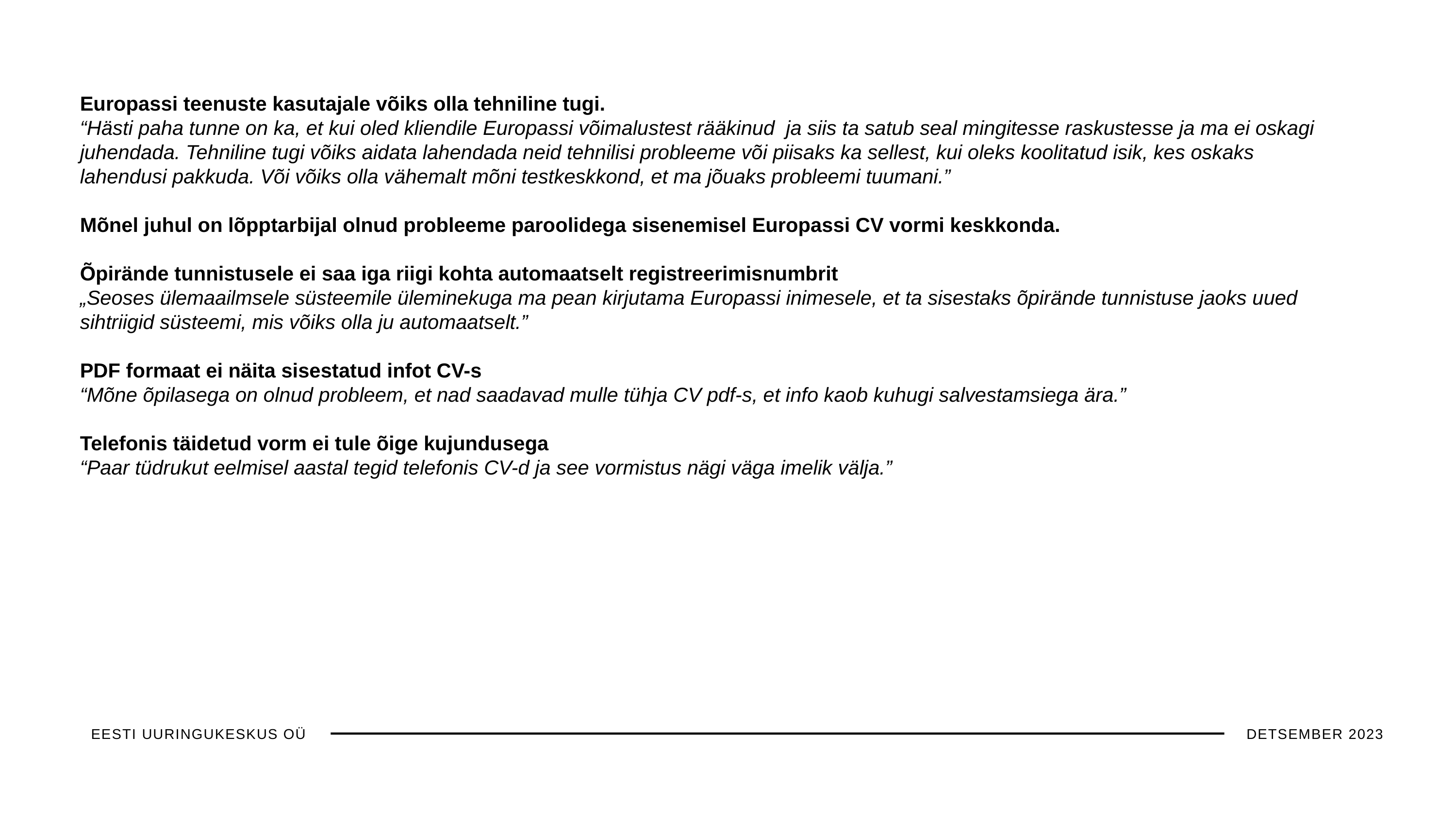

Europassi teenuste kasutajale võiks olla tehniline tugi.
“Hästi paha tunne on ka, et kui oled kliendile Europassi võimalustest rääkinud  ja siis ta satub seal mingitesse raskustesse ja ma ei oskagi juhendada. Tehniline tugi võiks aidata lahendada neid tehnilisi probleeme või piisaks ka sellest, kui oleks koolitatud isik, kes oskaks lahendusi pakkuda. Või võiks olla vähemalt mõni testkeskkond, et ma jõuaks probleemi tuumani.”

Mõnel juhul on lõpptarbijal olnud probleeme paroolidega sisenemisel Europassi CV vormi keskkonda.

Õpirände tunnistusele ei saa iga riigi kohta automaatselt registreerimisnumbrit
„Seoses ülemaailmsele süsteemile üleminekuga ma pean kirjutama Europassi inimesele, et ta sisestaks õpirände tunnistuse jaoks uued sihtriigid süsteemi, mis võiks olla ju automaatselt.”

PDF formaat ei näita sisestatud infot CV-s
“Mõne õpilasega on olnud probleem, et nad saadavad mulle tühja CV pdf-s, et info kaob kuhugi salvestamsiega ära.”

Telefonis täidetud vorm ei tule õige kujundusega
“Paar tüdrukut eelmisel aastal tegid telefonis CV-d ja see vormistus nägi väga imelik välja.”

EESTI UURINGUKESKUS OÜ
DETSEMBER 2023